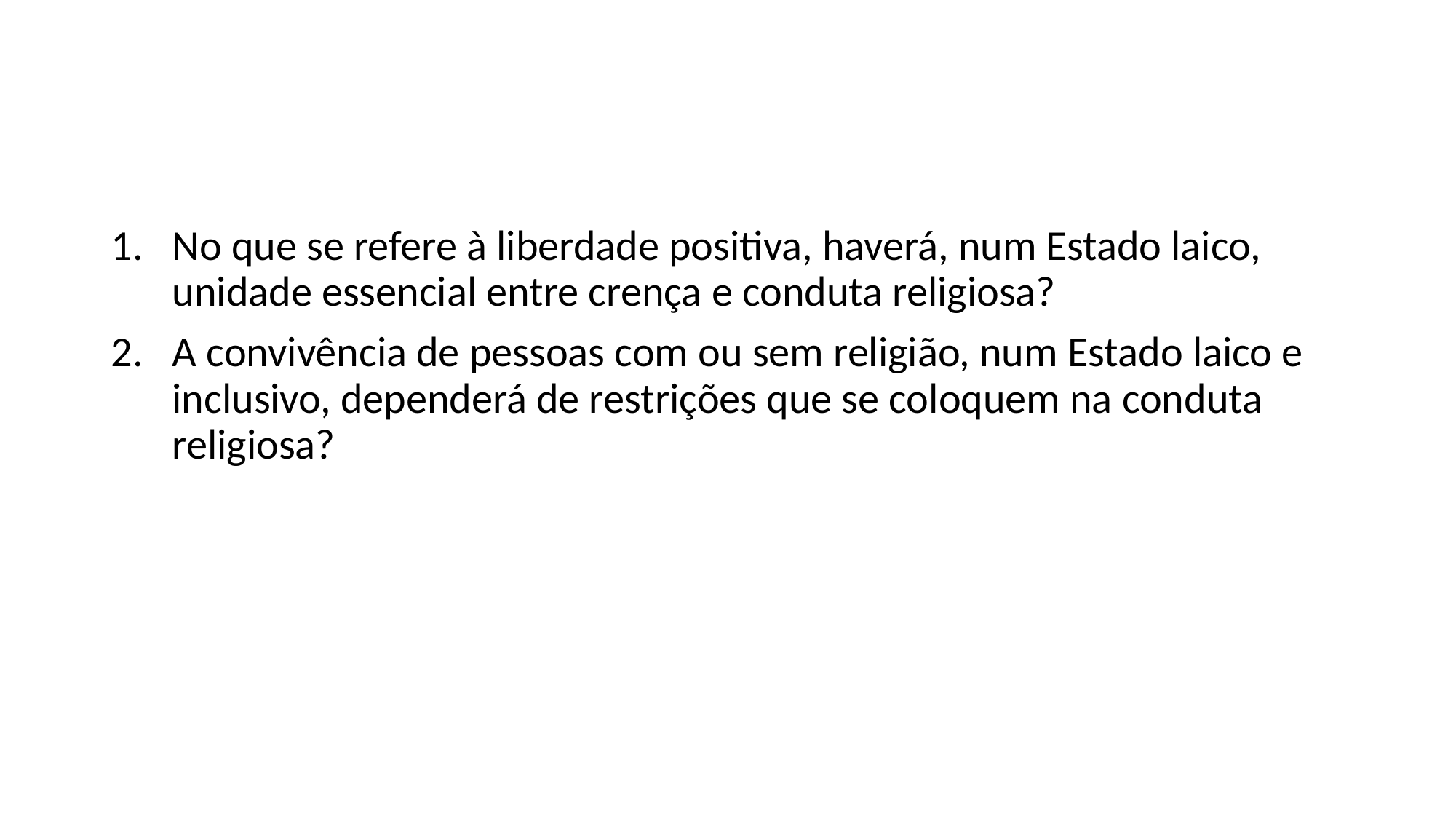

#
No que se refere à liberdade positiva, haverá, num Estado laico,  unidade essencial entre crença e conduta religiosa?
A convivência de pessoas com ou sem religião, num Estado laico e inclusivo, dependerá de restrições que se coloquem na conduta religiosa?